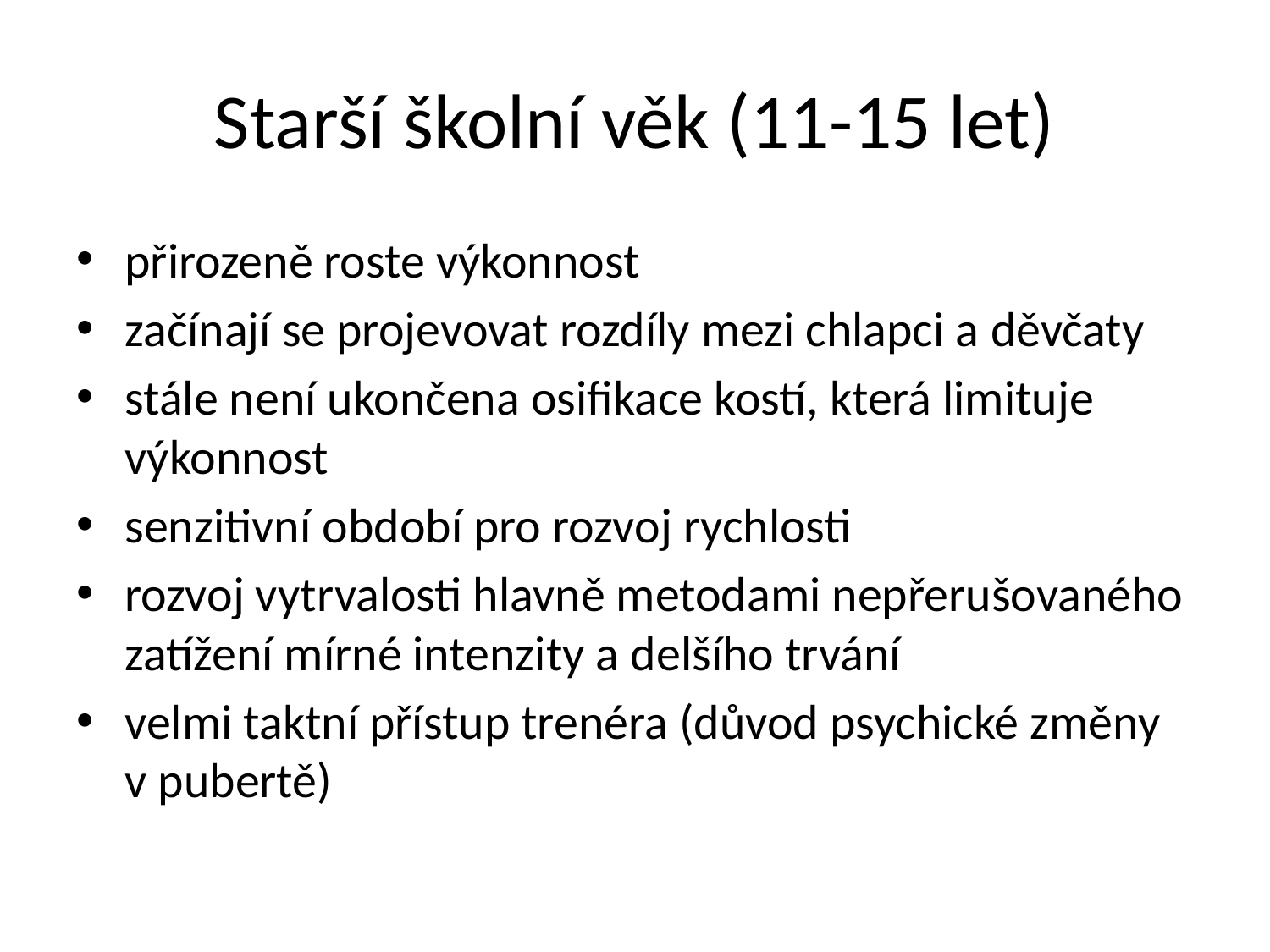

# Starší školní věk (11-15 let)
přirozeně roste výkonnost
začínají se projevovat rozdíly mezi chlapci a děvčaty
stále není ukončena osifikace kostí, která limituje výkonnost
senzitivní období pro rozvoj rychlosti
rozvoj vytrvalosti hlavně metodami nepřerušovaného zatížení mírné intenzity a delšího trvání
velmi taktní přístup trenéra (důvod psychické změny v pubertě)